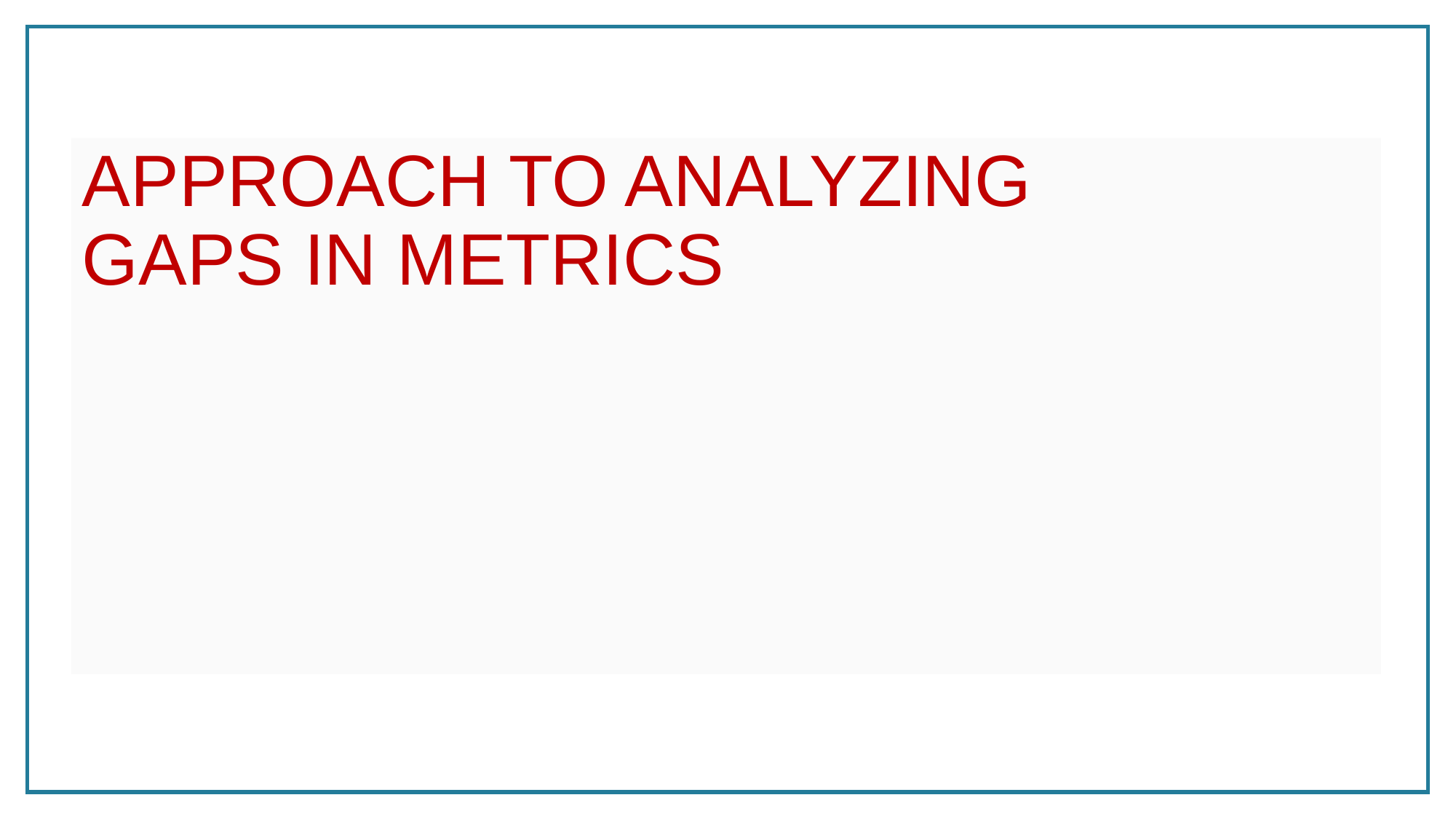

# Approach to analyzing gaps in metrics